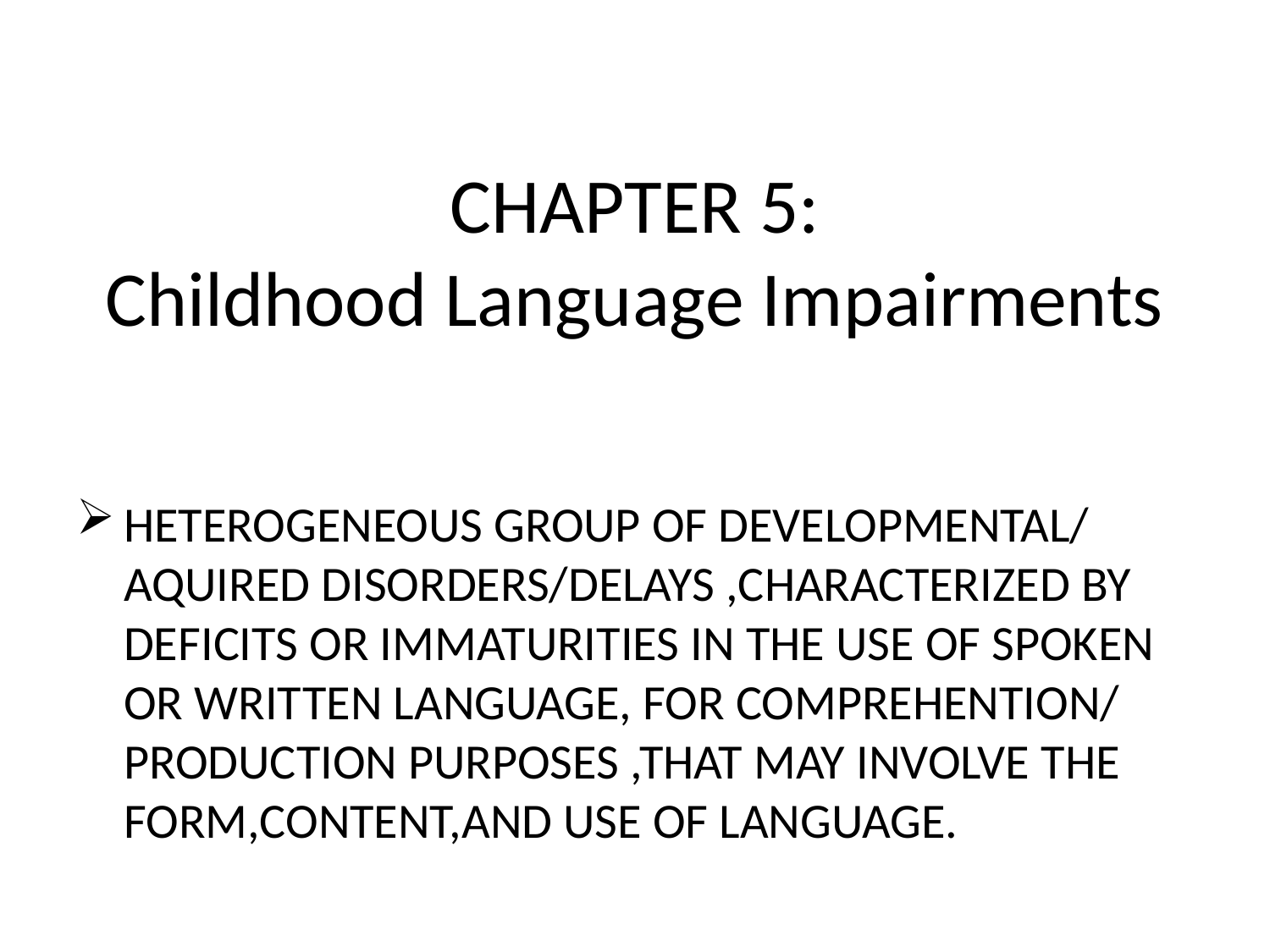

# CHAPTER 5: Childhood Language Impairments
HETEROGENEOUS GROUP OF DEVELOPMENTAL/ AQUIRED DISORDERS/DELAYS ,CHARACTERIZED BY DEFICITS OR IMMATURITIES IN THE USE OF SPOKEN OR WRITTEN LANGUAGE, FOR COMPREHENTION/ PRODUCTION PURPOSES ,THAT MAY INVOLVE THE FORM,CONTENT,AND USE OF LANGUAGE.